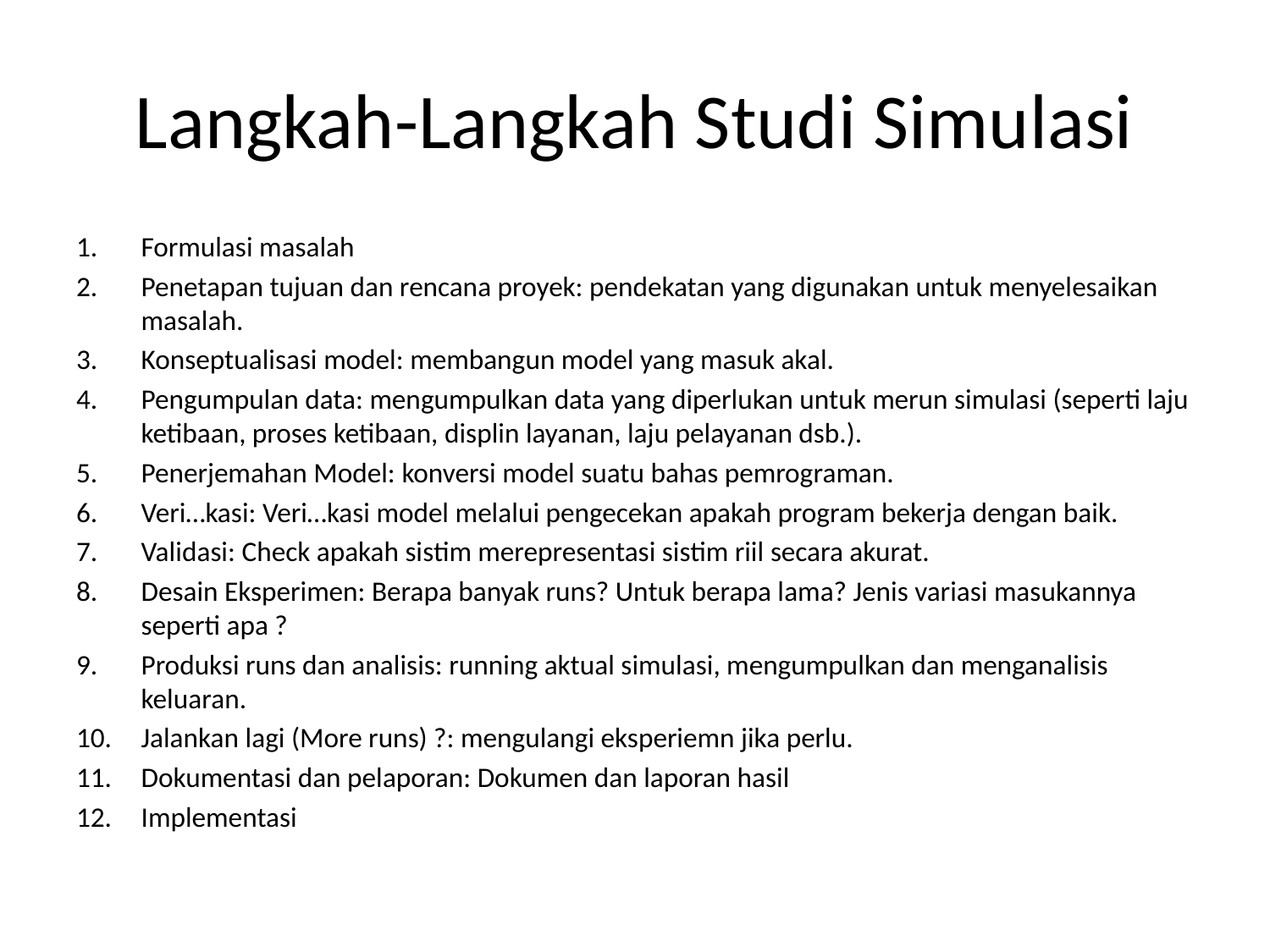

# Langkah-Langkah Studi Simulasi
Formulasi masalah
Penetapan tujuan dan rencana proyek: pendekatan yang digunakan untuk menyelesaikan masalah.
Konseptualisasi model: membangun model yang masuk akal.
Pengumpulan data: mengumpulkan data yang diperlukan untuk merun simulasi (seperti laju ketibaan, proses ketibaan, displin layanan, laju pelayanan dsb.).
Penerjemahan Model: konversi model suatu bahas pemrograman.
Veri…kasi: Veri…kasi model melalui pengecekan apakah program bekerja dengan baik.
Validasi: Check apakah sistim merepresentasi sistim riil secara akurat.
Desain Eksperimen: Berapa banyak runs? Untuk berapa lama? Jenis variasi masukannya seperti apa ?
Produksi runs dan analisis: running aktual simulasi, mengumpulkan dan menganalisis keluaran.
Jalankan lagi (More runs) ?: mengulangi eksperiemn jika perlu.
Dokumentasi dan pelaporan: Dokumen dan laporan hasil
Implementasi